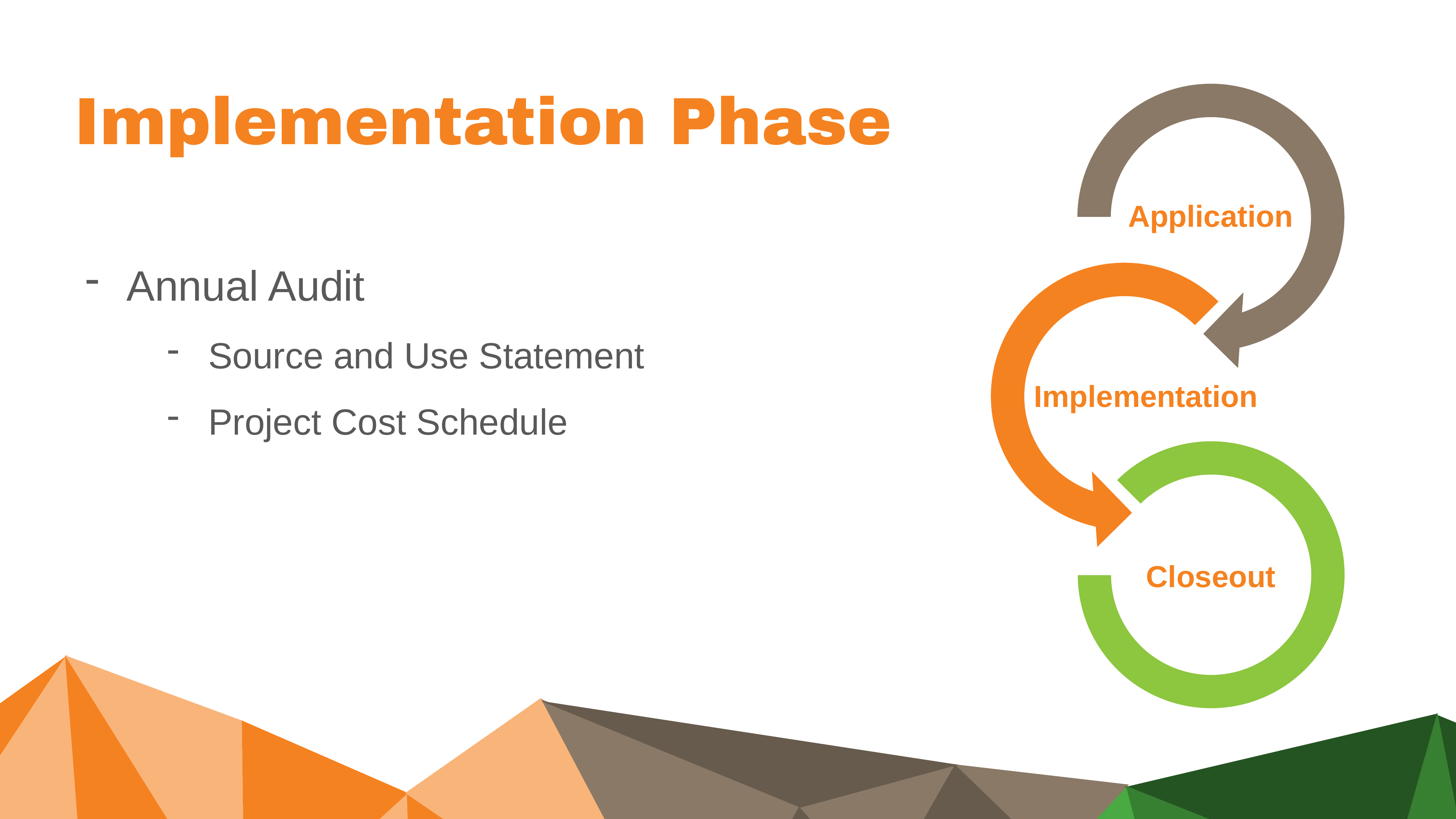

# Implementation Phase
Application
Implementation
Closeout
Annual Audit
Source and Use Statement
Project Cost Schedule